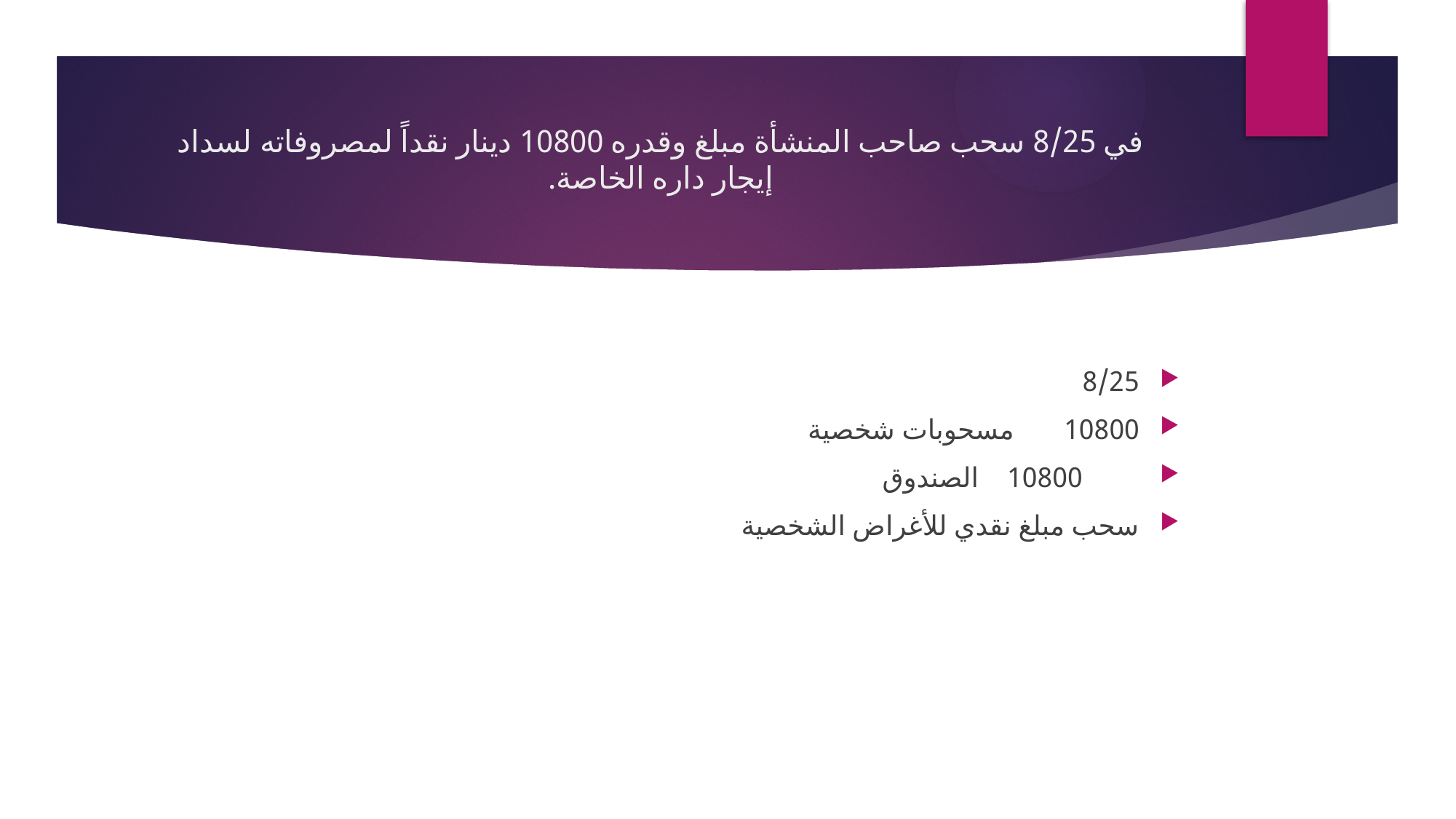

# في 8/25 سحب صاحب المنشأة مبلغ وقدره 10800 دينار نقداً لمصروفاته لسداد إيجار داره الخاصة.

8/25
10800       مسحوبات شخصية
        10800    الصندوق
سحب مبلغ نقدي للأغراض الشخصية